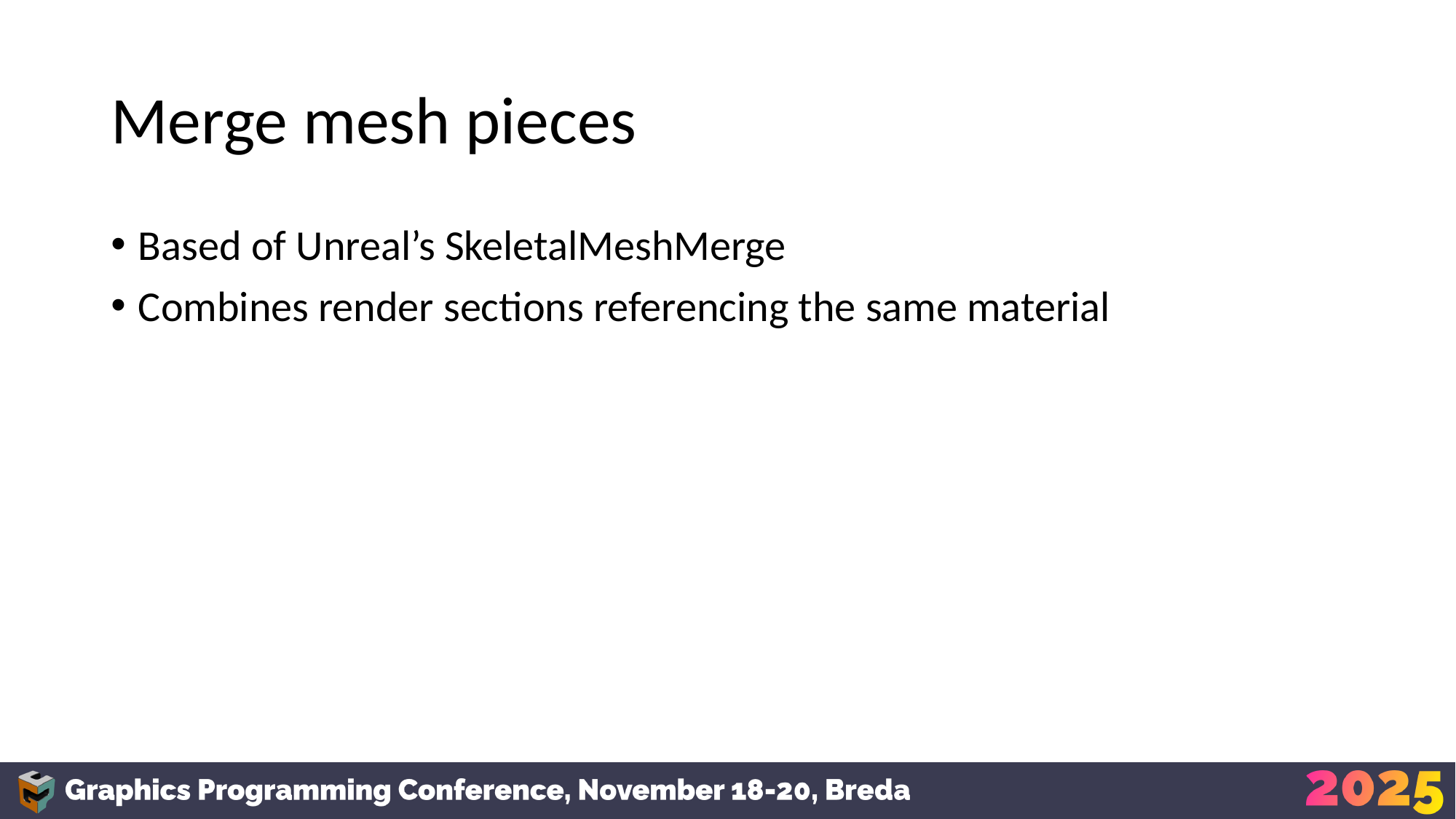

# Merge mesh pieces
Based of Unreal’s SkeletalMeshMerge
Combines render sections referencing the same material